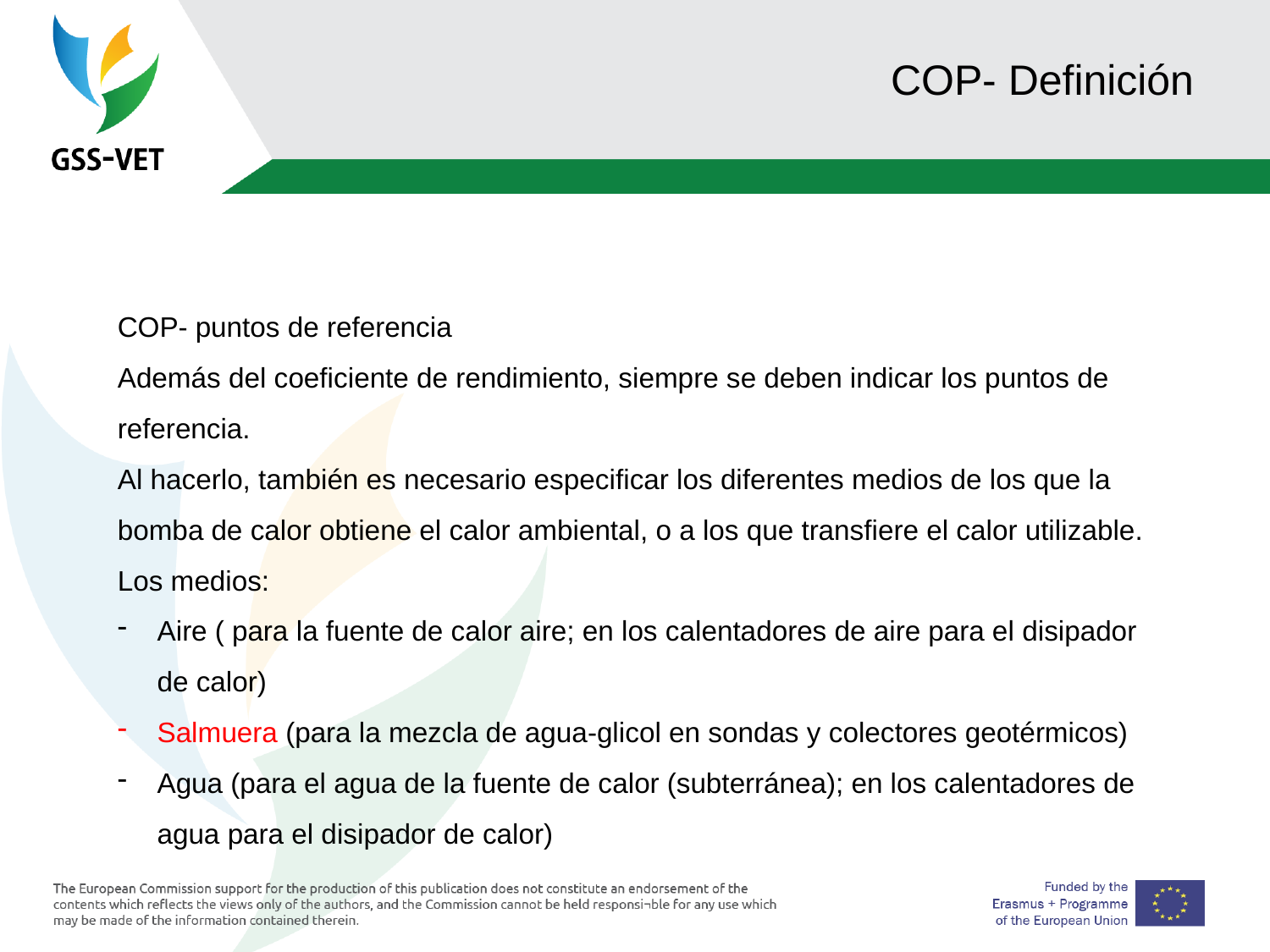

# COP- Definición
COP- puntos de referencia
Además del coeficiente de rendimiento, siempre se deben indicar los puntos de referencia.
Al hacerlo, también es necesario especificar los diferentes medios de los que la bomba de calor obtiene el calor ambiental, o a los que transfiere el calor utilizable.
Los medios:
Aire ( para la fuente de calor aire; en los calentadores de aire para el disipador de calor)
Salmuera (para la mezcla de agua-glicol en sondas y colectores geotérmicos)
Agua (para el agua de la fuente de calor (subterránea); en los calentadores de agua para el disipador de calor)